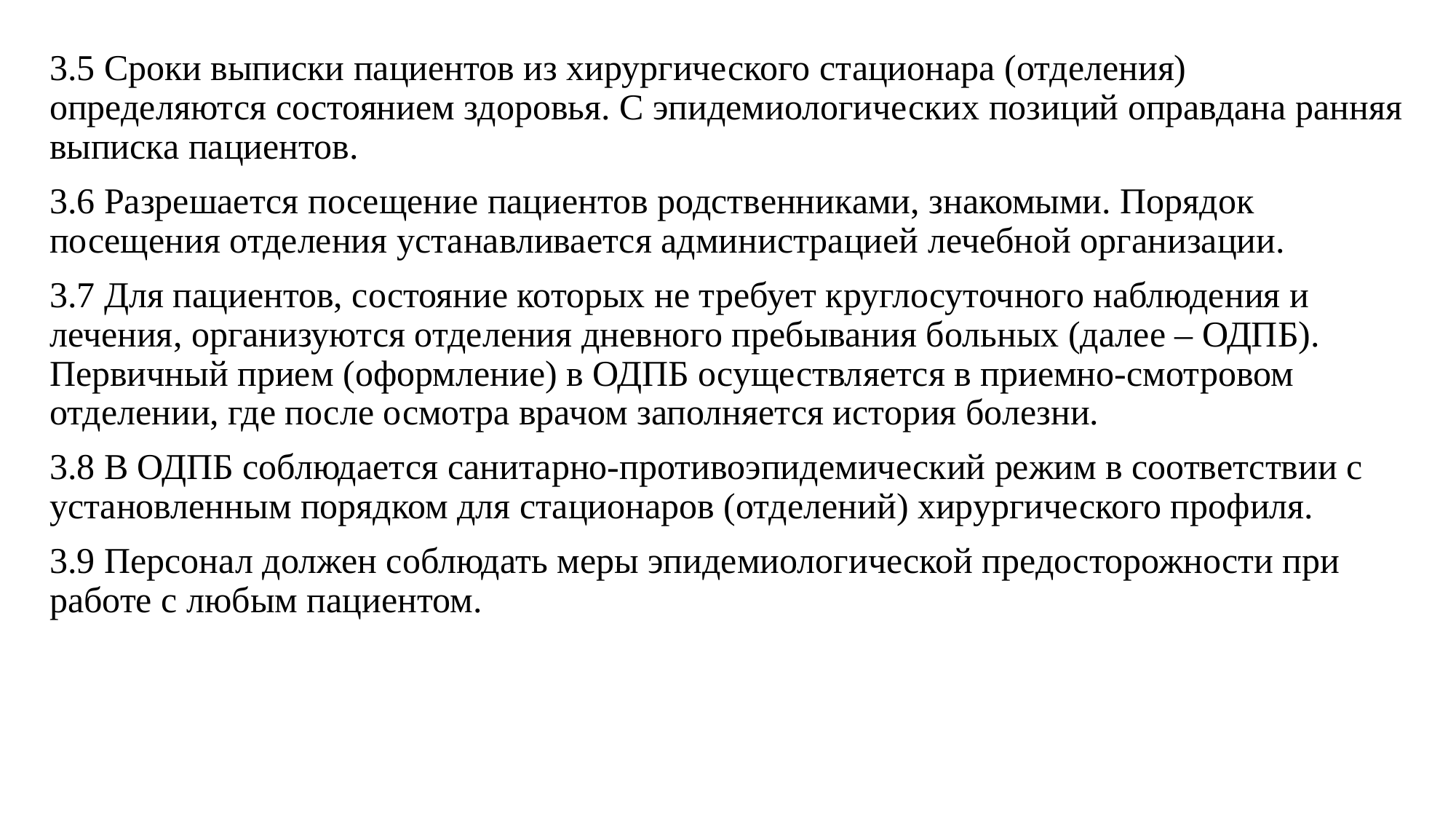

3.5 Сроки выписки пациентов из хирургического стационара (отделения) определяются состоянием здоровья. С эпидемиологических позиций оправдана ранняя выписка пациентов.
3.6 Разрешается посещение пациентов родственниками, знакомыми. Порядок посещения отделения устанавливается администрацией лечебной организации.
3.7 Для пациентов, состояние которых не требует круглосуточного наблюдения и лечения, организуются отделения дневного пребывания больных (далее – ОДПБ). Первичный прием (оформление) в ОДПБ осуществляется в приемно-смотровом отделении, где после осмотра врачом заполняется история болезни.
3.8 В ОДПБ соблюдается санитарно-противоэпидемический режим в соответствии с установленным порядком для стационаров (отделений) хирургического профиля.
3.9 Персонал должен соблюдать меры эпидемиологической предосторожности при работе с любым пациентом.
#